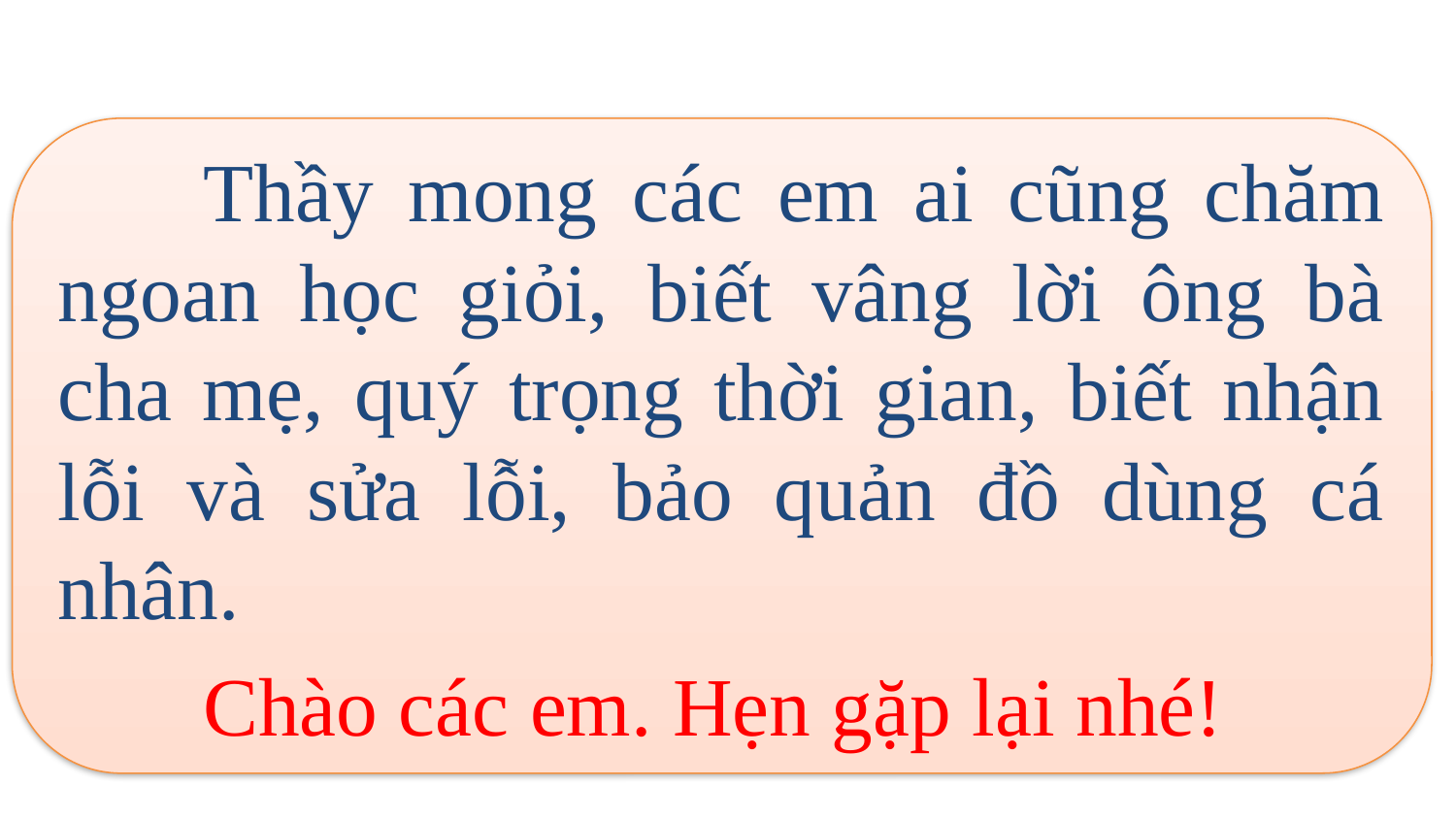

Thầy mong các em ai cũng chăm ngoan học giỏi, biết vâng lời ông bà cha mẹ, quý trọng thời gian, biết nhận lỗi và sửa lỗi, bảo quản đồ dùng cá nhân.
	Chào các em. Hẹn gặp lại nhé!